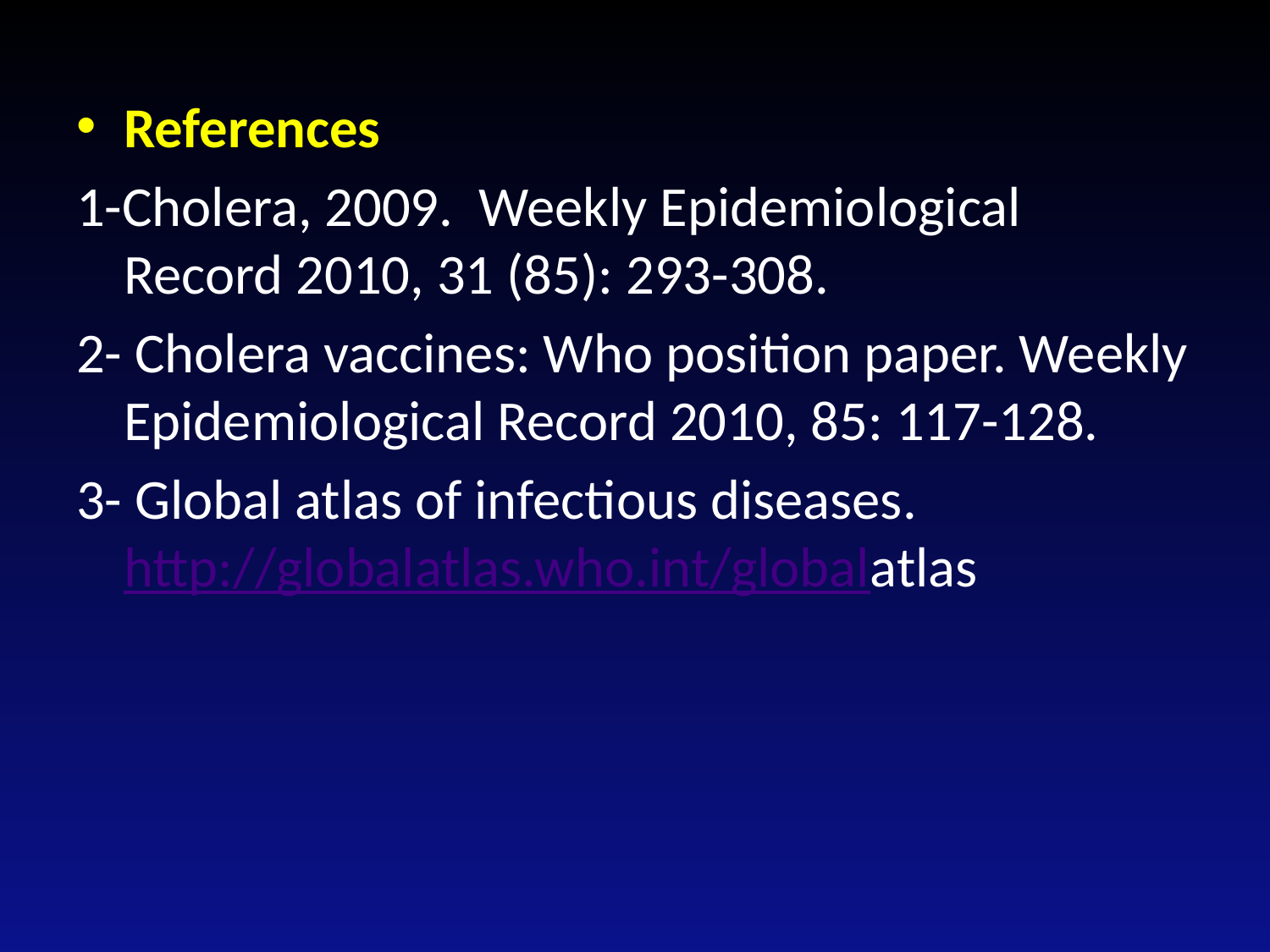

References
1-Cholera, 2009.  Weekly Epidemiological Record 2010, 31 (85): 293-308.
2- Cholera vaccines: Who position paper. Weekly Epidemiological Record 2010, 85: 117-128.
3- Global atlas of infectious diseases.  http://globalatlas.who.int/globalatlas